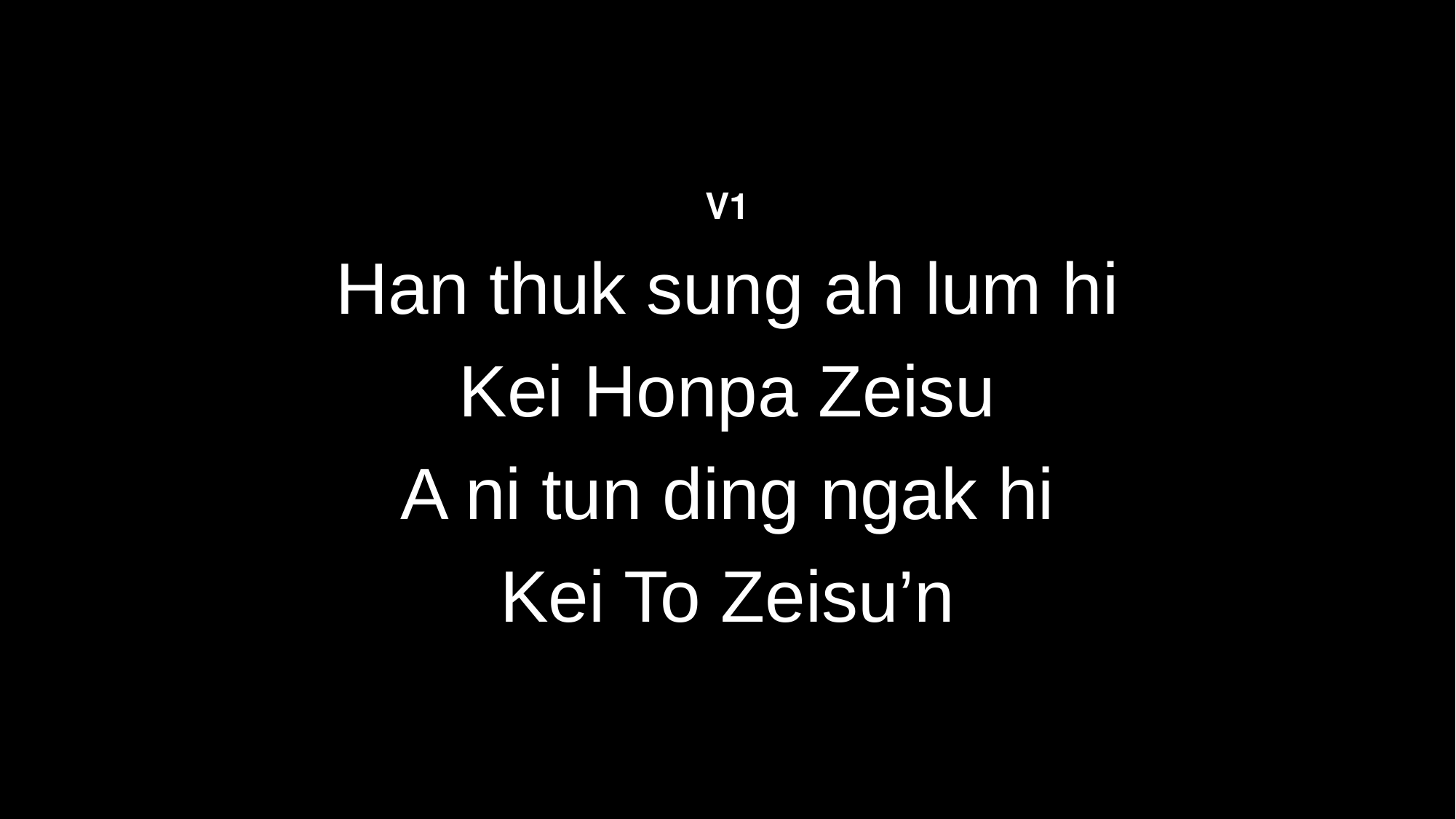

V1
Han thuk sung ah lum hi
Kei Honpa Zeisu
A ni tun ding ngak hi
Kei To Zeisu’n